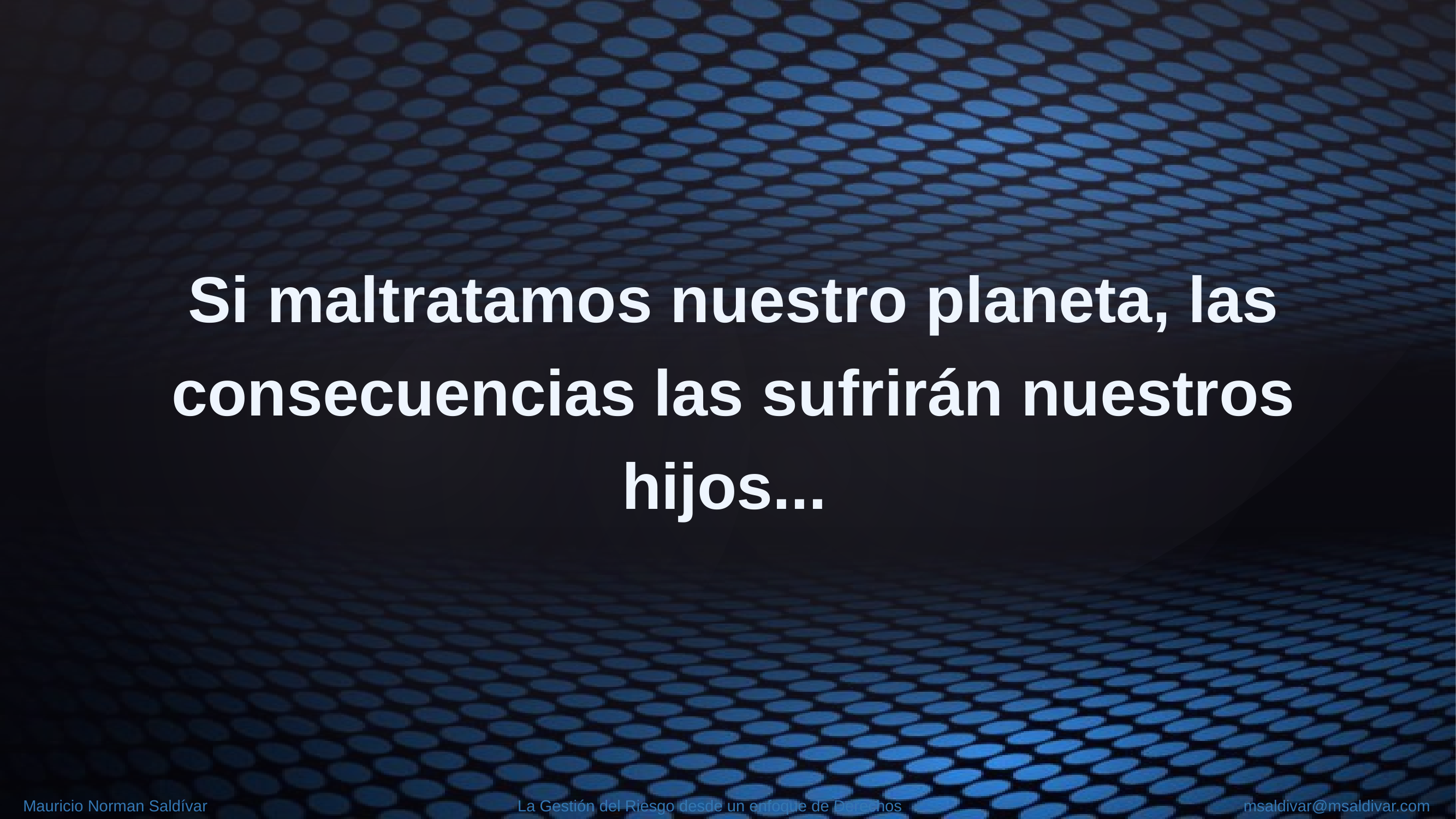

Si maltratamos nuestro planeta, las consecuencias las sufrirán nuestros hijos...

Mauricio Norman Saldívar                                                                     La Gestión del Riesgo desde un enfoque de Derechos                                                                            msaldivar@msaldivar.com